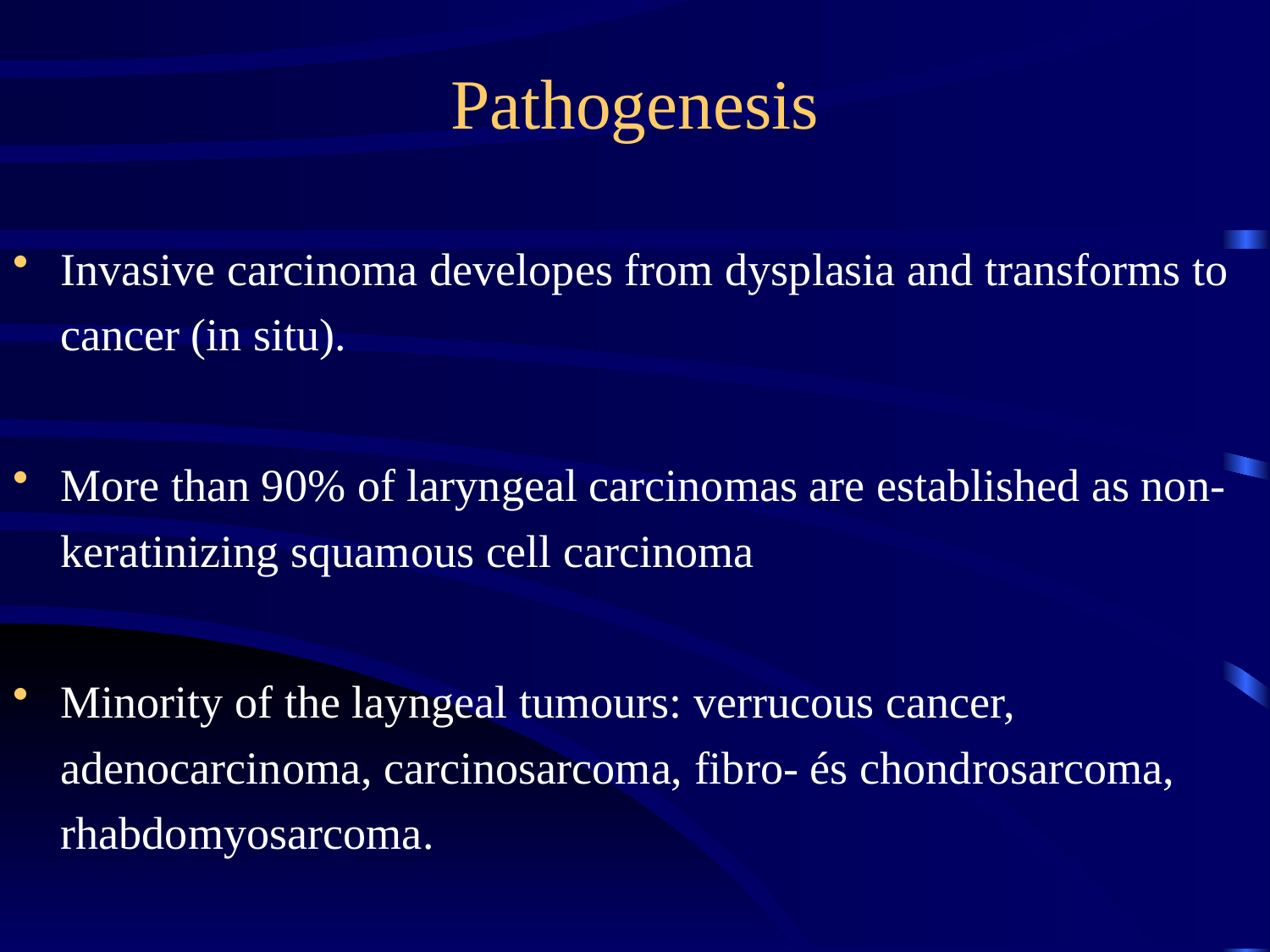

# Pathogenesis
Invasive carcinoma developes from dysplasia and transforms to cancer (in situ).

More than 90% of laryngeal carcinomas are established as non-keratinizing squamous cell carcinoma

Minority of the layngeal tumours: verrucous cancer, adenocarcinoma, carcinosarcoma, fibro- és chondrosarcoma, rhabdomyosarcoma.